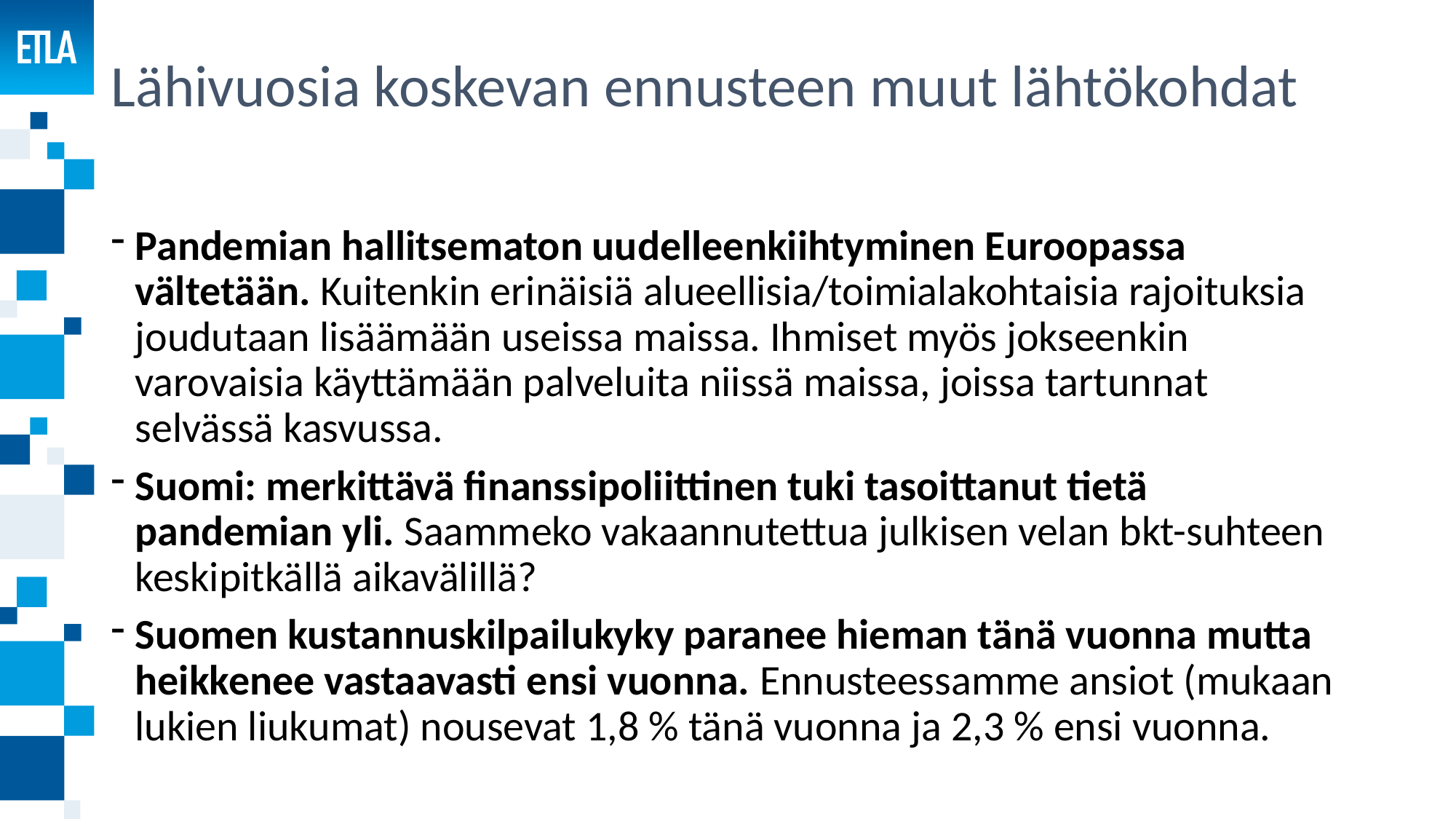

# Lähivuosia koskevan ennusteen muut lähtökohdat
Pandemian hallitsematon uudelleenkiihtyminen Euroopassa vältetään. Kuitenkin erinäisiä alueellisia/toimialakohtaisia rajoituksia joudutaan lisäämään useissa maissa. Ihmiset myös jokseenkin varovaisia käyttämään palveluita niissä maissa, joissa tartunnat selvässä kasvussa.
Suomi: merkittävä finanssipoliittinen tuki tasoittanut tietä pandemian yli. Saammeko vakaannutettua julkisen velan bkt-suhteen keskipitkällä aikavälillä?
Suomen kustannuskilpailukyky paranee hieman tänä vuonna mutta heikkenee vastaavasti ensi vuonna. Ennusteessamme ansiot (mukaan lukien liukumat) nousevat 1,8 % tänä vuonna ja 2,3 % ensi vuonna.